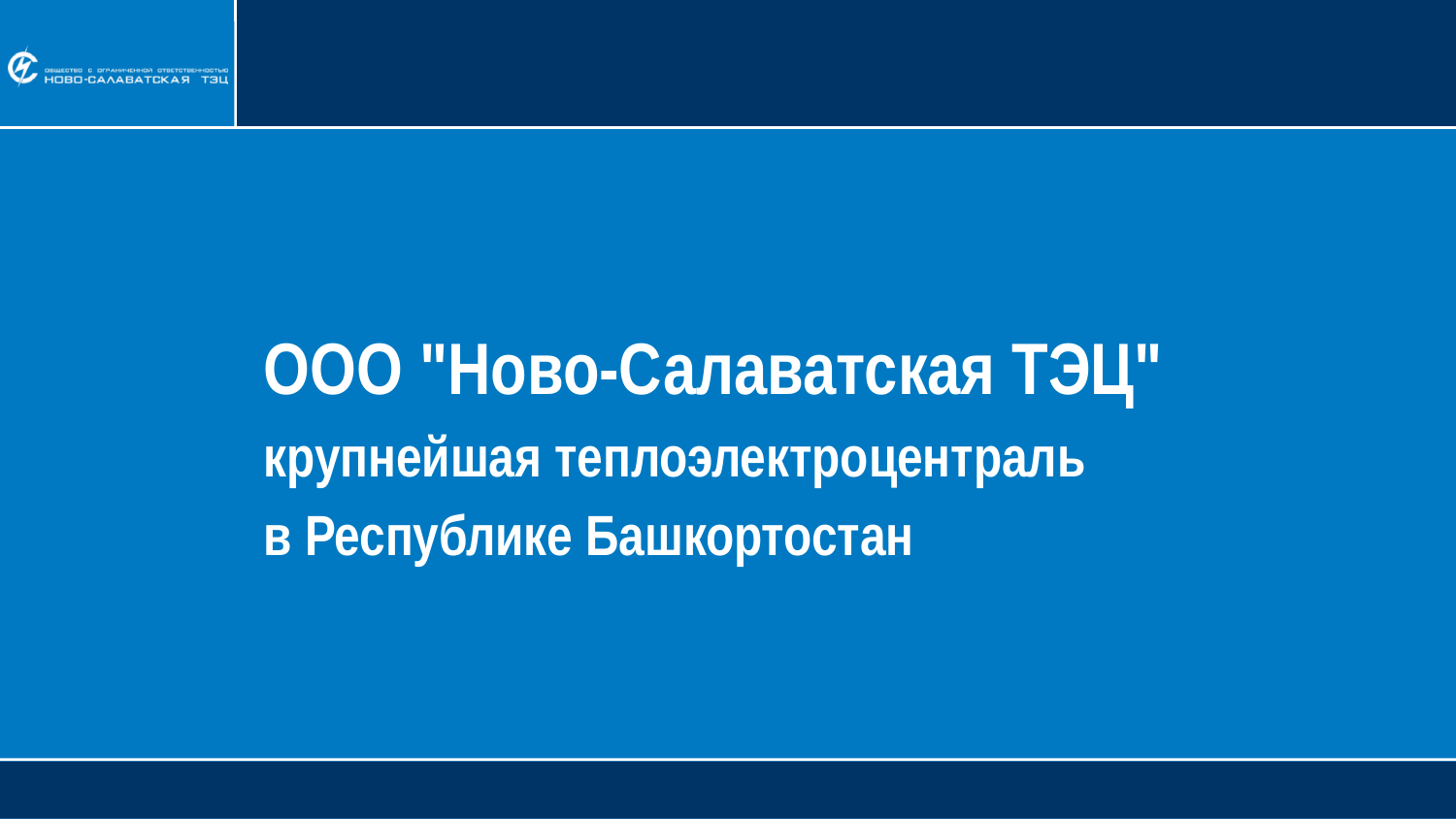

ООО "Ново-Салаватская ТЭЦ"
крупнейшая теплоэлектроцентраль
в Республике Башкортостан